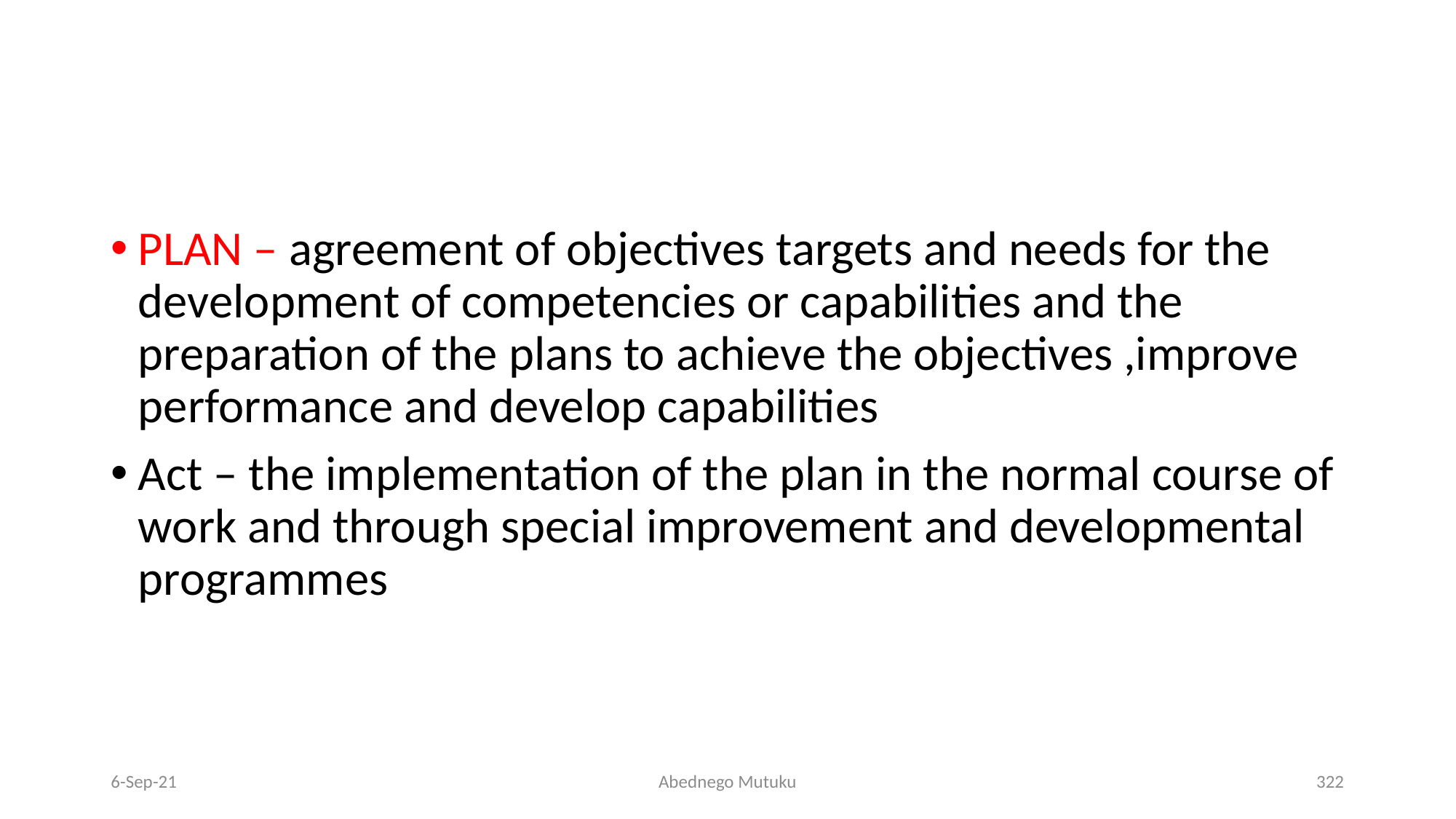

#
PLAN – agreement of objectives targets and needs for the development of competencies or capabilities and the preparation of the plans to achieve the objectives ,improve performance and develop capabilities
Act – the implementation of the plan in the normal course of work and through special improvement and developmental programmes
6-Sep-21
Abednego Mutuku
322